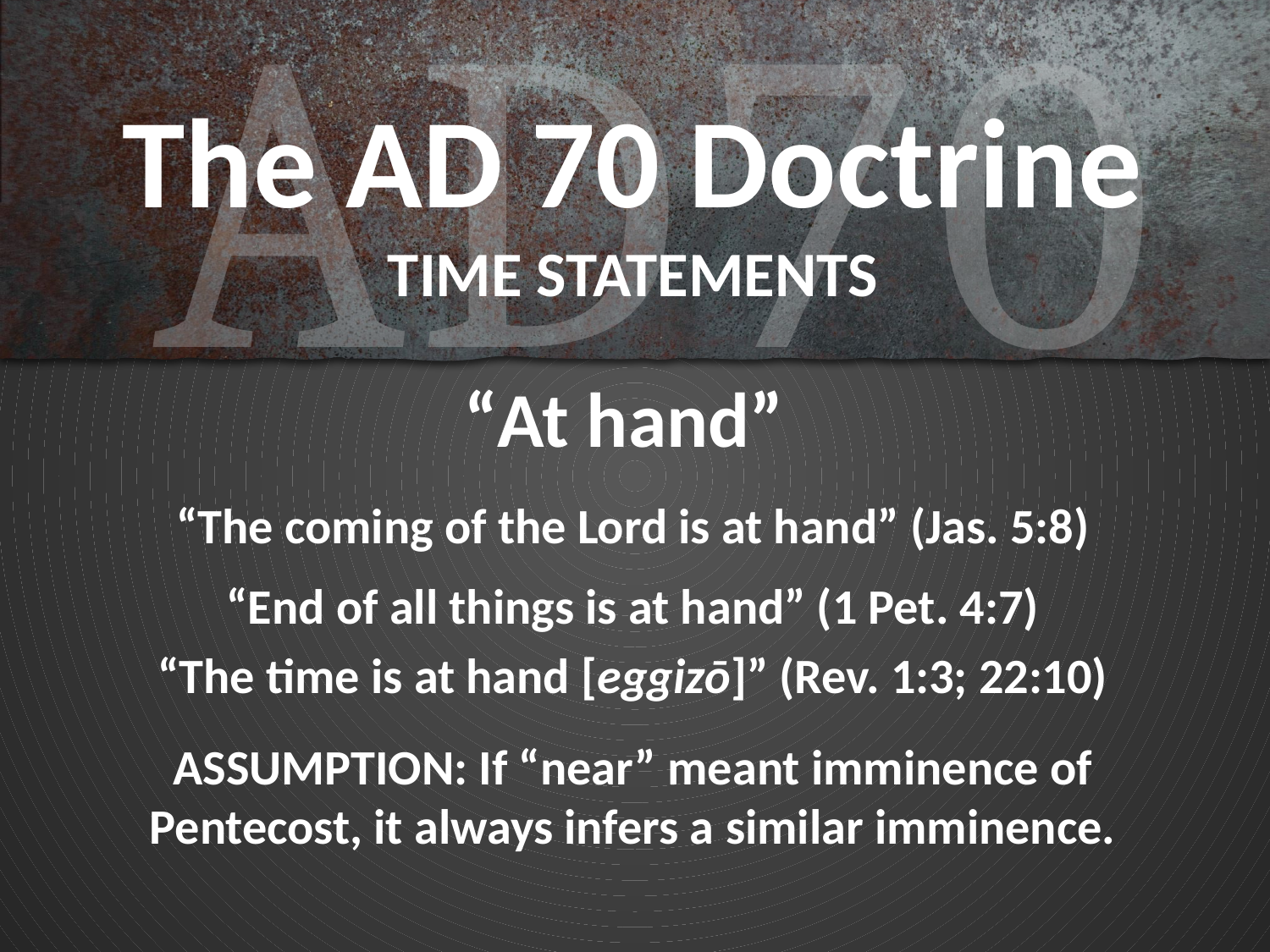

# The AD 70 Doctrine TIME STATEMENTS
“At hand”
“The coming of the Lord is at hand” (Jas. 5:8)
“End of all things is at hand” (1 Pet. 4:7)
“The time is at hand [eggizō]” (Rev. 1:3; 22:10)
ASSUMPTION: If “near” meant imminence of Pentecost, it always infers a similar imminence.